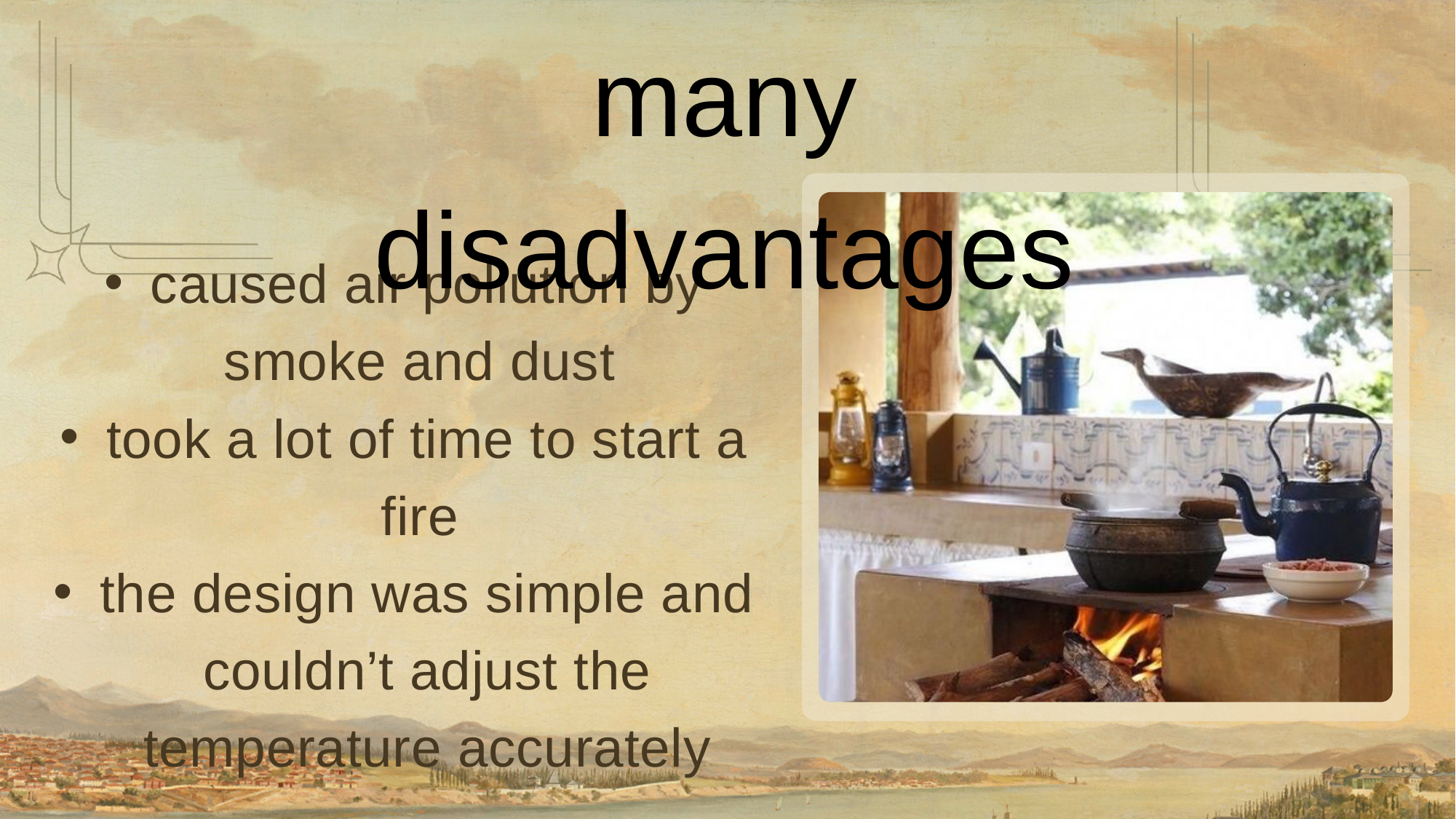

many disadvantages

caused air pollution by smoke and dust
took a lot of time to start a fire
the design was simple and couldn’t adjust the temperature accurately